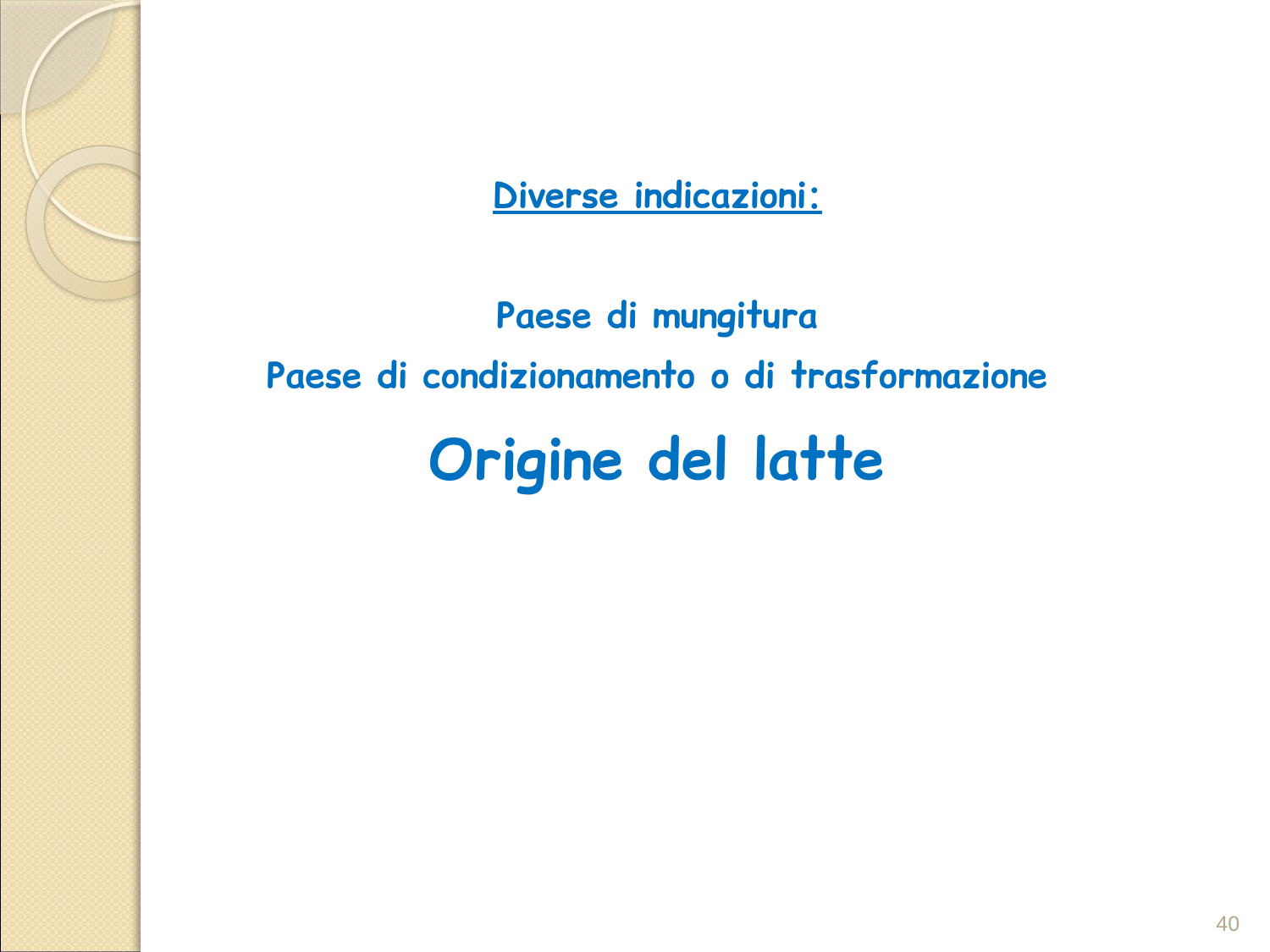

Diverse indicazioni:

Paese di mungitura
Paese di condizionamento o di trasformazione
Origine del latte

40